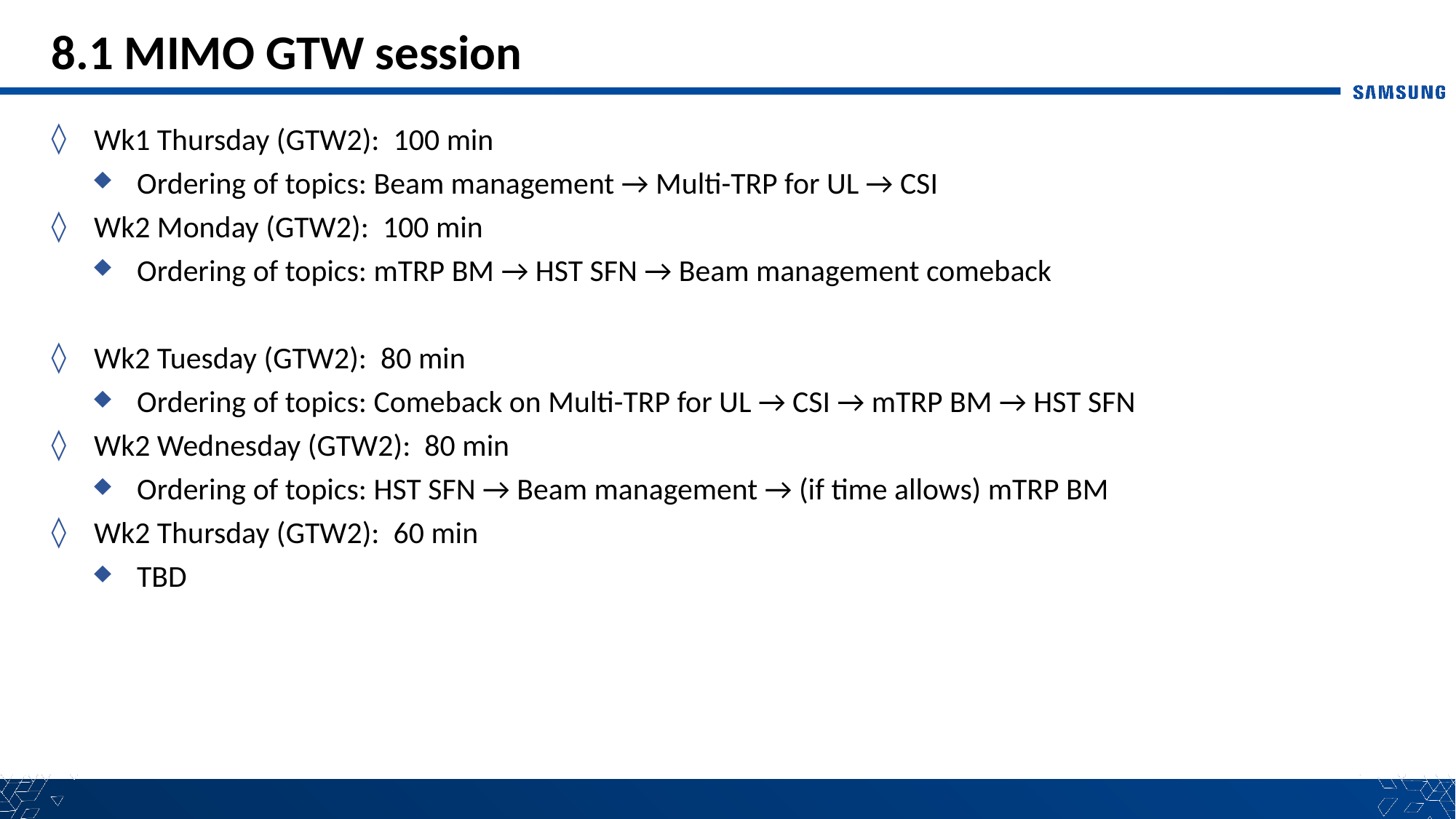

# 8.1 MIMO GTW session
Wk1 Thursday (GTW2):  100 min
Ordering of topics: Beam management → Multi-TRP for UL → CSI
Wk2 Monday (GTW2):  100 min
Ordering of topics: mTRP BM → HST SFN → Beam management comeback

Wk2 Tuesday (GTW2):  80 min
Ordering of topics: Comeback on Multi-TRP for UL → CSI → mTRP BM → HST SFN
Wk2 Wednesday (GTW2):  80 min
Ordering of topics: HST SFN → Beam management → (if time allows) mTRP BM
Wk2 Thursday (GTW2):  60 min
TBD